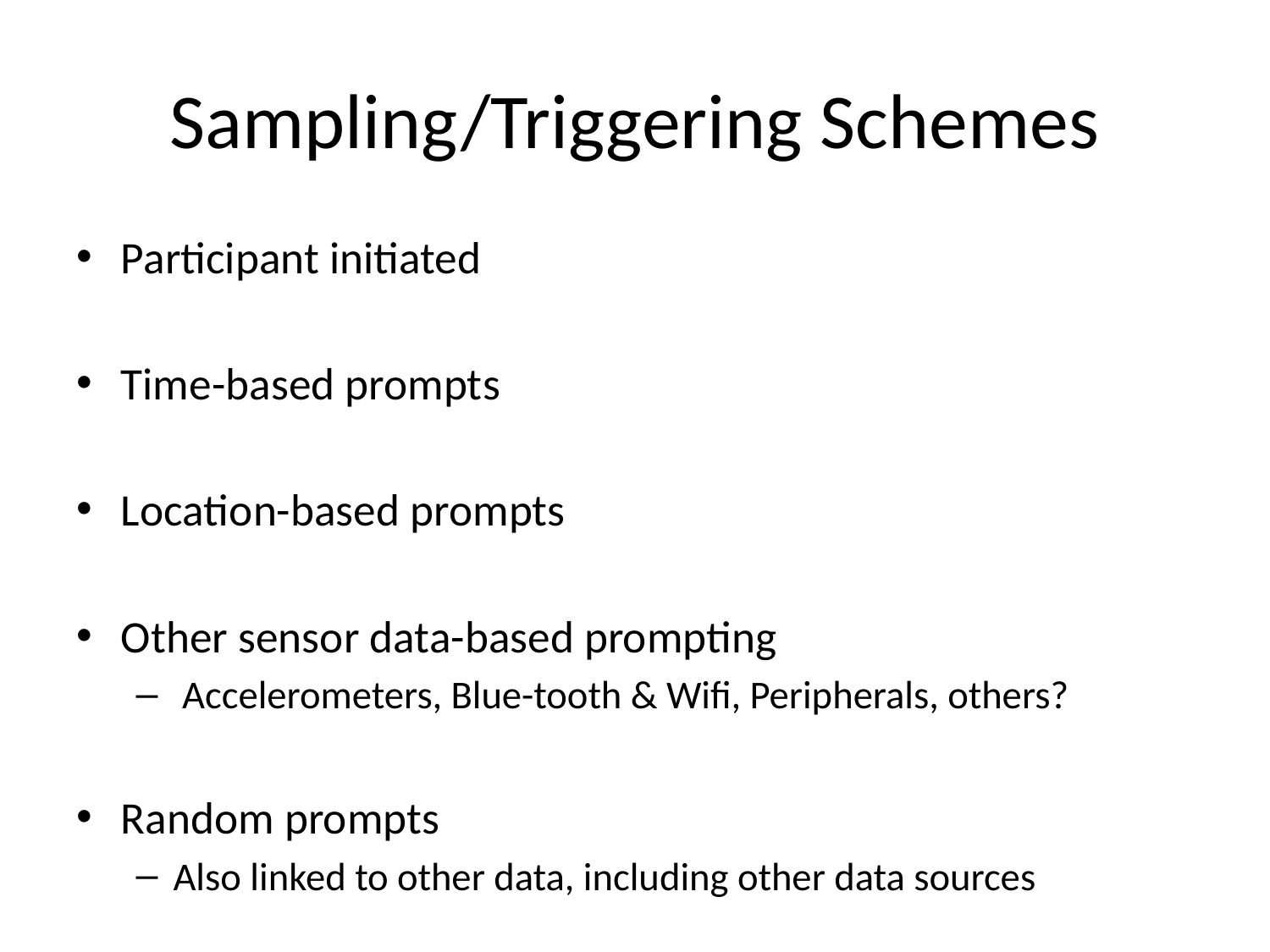

# Sampling/Triggering Schemes
Participant initiated

Time-based prompts

Location-based prompts

Other sensor data-based prompting
 Accelerometers, Blue-tooth & Wifi, Peripherals, others?

Random prompts
Also linked to other data, including other data sources